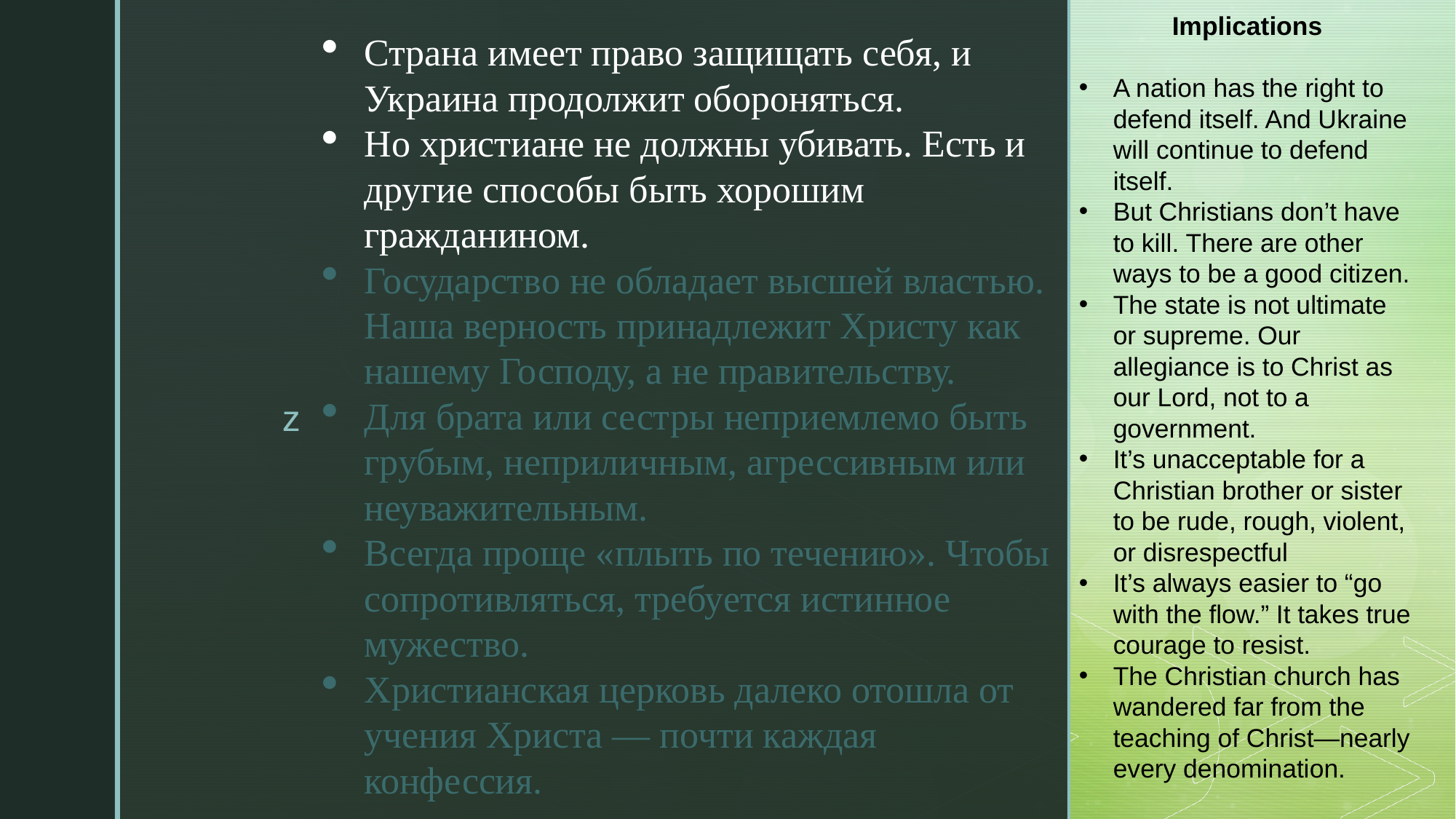

Implications

A nation has the right to defend itself. And Ukraine will continue to defend itself.
But Christians don’t have to kill. There are other ways to be a good citizen.
The state is not ultimate or supreme. Our allegiance is to Christ as our Lord, not to a government.
It’s unacceptable for a Christian brother or sister to be rude, rough, violent, or disrespectful
It’s always easier to “go with the flow.” It takes true courage to resist.
The Christian church has wandered far from the teaching of Christ—nearly every denomination.
Страна имеет право защищать себя, и Украина продолжит обороняться.
Но христиане не должны убивать. Есть и другие способы быть хорошим гражданином.
Государство не обладает высшей властью. Наша верность принадлежит Христу как нашему Господу, а не правительству.
Для брата или сестры неприемлемо быть грубым, неприличным, агрессивным или неуважительным.
Всегда проще «плыть по течению». Чтобы сопротивляться, требуется истинное мужество.
Христианская церковь далеко отошла от учения Христа — почти каждая конфессия.